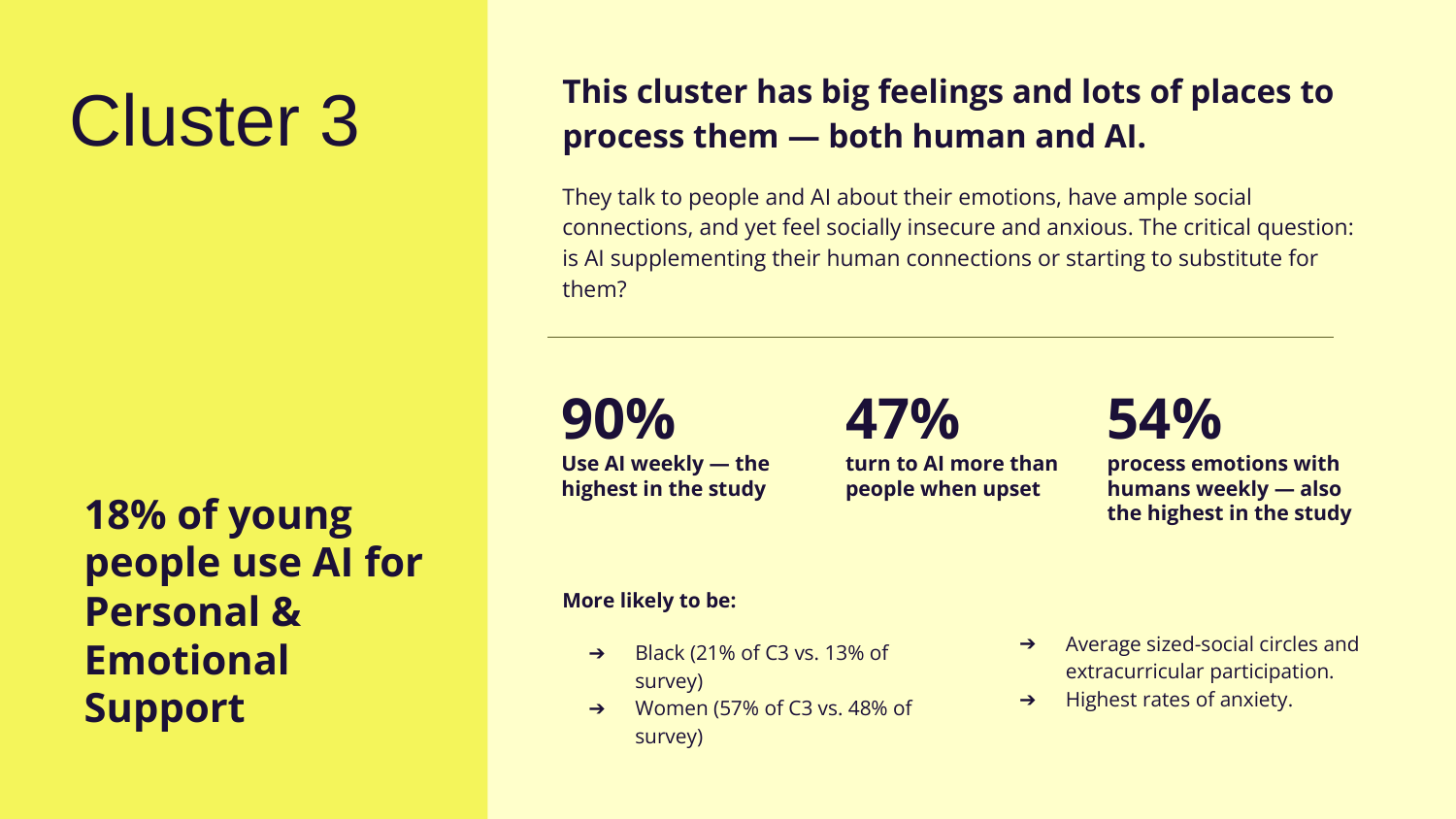

This cluster has big feelings and lots of places to process them — both human and AI.
They talk to people and AI about their emotions, have ample social connections, and yet feel socially insecure and anxious. The critical question: is AI supplementing their human connections or starting to substitute for them?
# Cluster 3

54%
process emotions with humans weekly — also the highest in the study
90%
Use AI weekly — the highest in the study
47%
turn to AI more than people when upset
18% of young people use AI for Personal & Emotional Support
More likely to be:
Black (21% of C3 vs. 13% of survey)
Women (57% of C3 vs. 48% of survey)

Average sized-social circles and extracurricular participation.
Highest rates of anxiety.